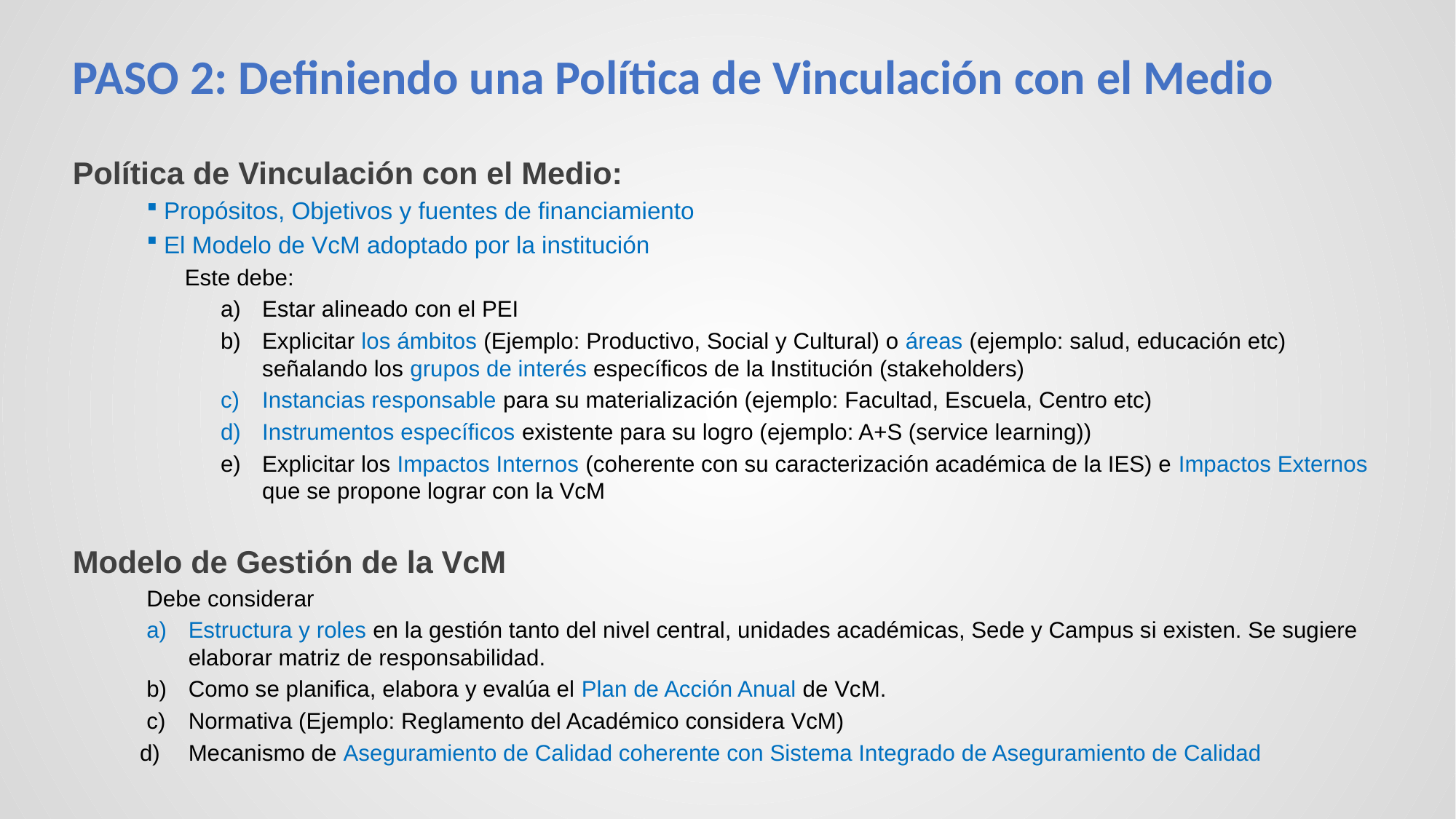

# PASO 2: Definiendo una Política de Vinculación con el Medio
Política de Vinculación con el Medio:
 Propósitos, Objetivos y fuentes de financiamiento
 El Modelo de VcM adoptado por la institución
      Este debe:
Estar alineado con el PEI
Explicitar los ámbitos (Ejemplo: Productivo, Social y Cultural) o áreas (ejemplo: salud, educación etc) señalando los grupos de interés específicos de la Institución (stakeholders)
Instancias responsable para su materialización (ejemplo: Facultad, Escuela, Centro etc)
Instrumentos específicos existente para su logro (ejemplo: A+S (service learning))
Explicitar los Impactos Internos (coherente con su caracterización académica de la IES) e Impactos Externos que se propone lograr con la VcM

Modelo de Gestión de la VcM
Debe considerar
Estructura y roles en la gestión tanto del nivel central, unidades académicas, Sede y Campus si existen. Se sugiere elaborar matriz de responsabilidad.
Como se planifica, elabora y evalúa el Plan de Acción Anual de VcM.
Normativa (Ejemplo: Reglamento del Académico considera VcM)
Mecanismo de Aseguramiento de Calidad coherente con Sistema Integrado de Aseguramiento de Calidad